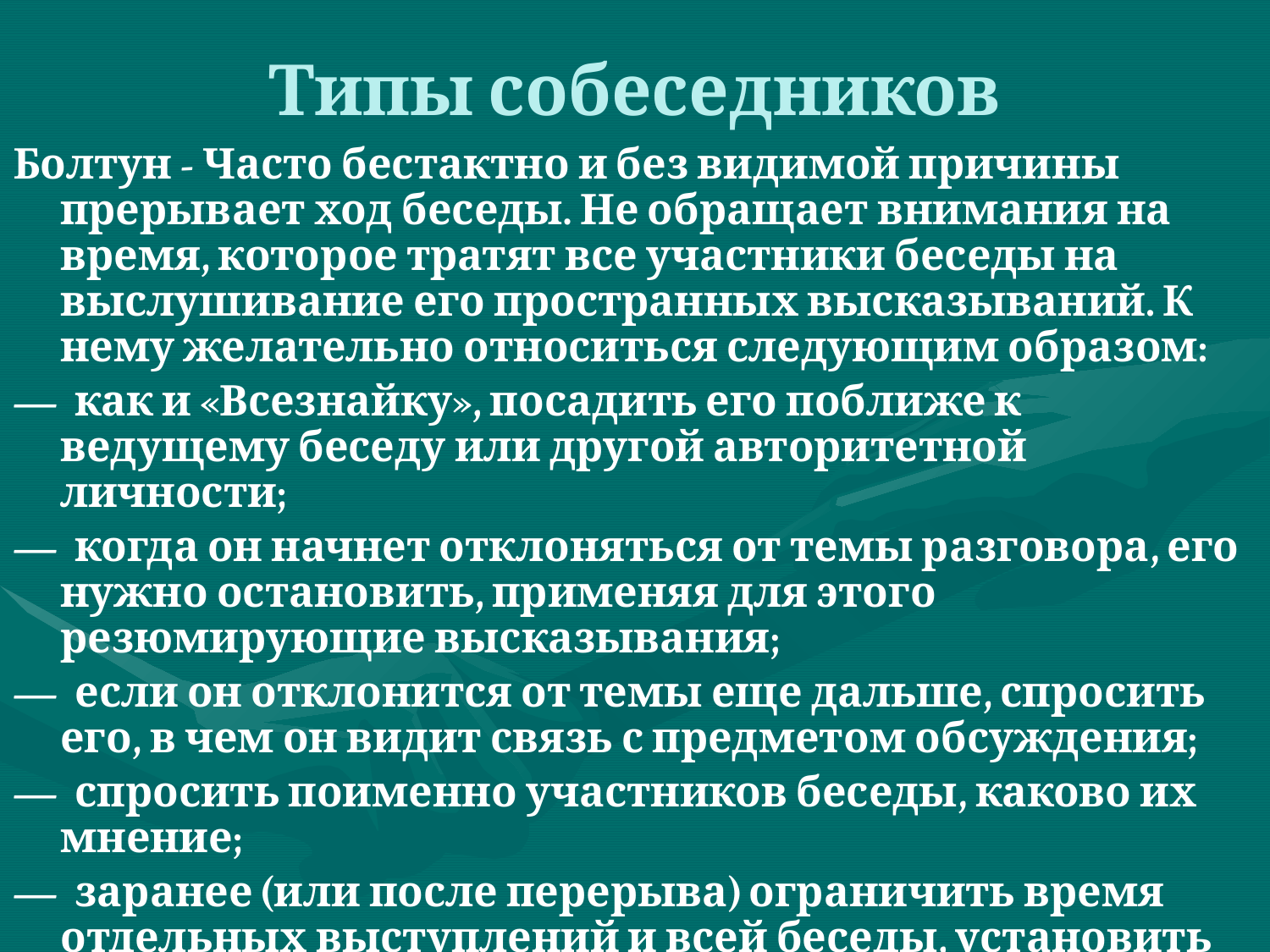

# Типы собеседников
Болтун - Часто бестактно и без видимой причины прерывает ход беседы. Не обращает внимания на время, которое тратят все участники беседы на выслушивание его пространных высказываний. К нему желательно относиться следующим образом:
—  как и «Всезнайку», посадить его поближе к ведущему беседу или другой авторитетной личности;
—  когда он начнет отклоняться от темы разговора, его нужно остановить, применяя для этого резюмирующие высказывания;
—  если он отклонится от темы еще дальше, спросить его, в чем он видит связь с предметом обсуждения;
—  спросить поименно участников беседы, каково их мнение;
—  заранее (или после перерыва) ограничить время отдельных выступлений и всей беседы, установить регламент.